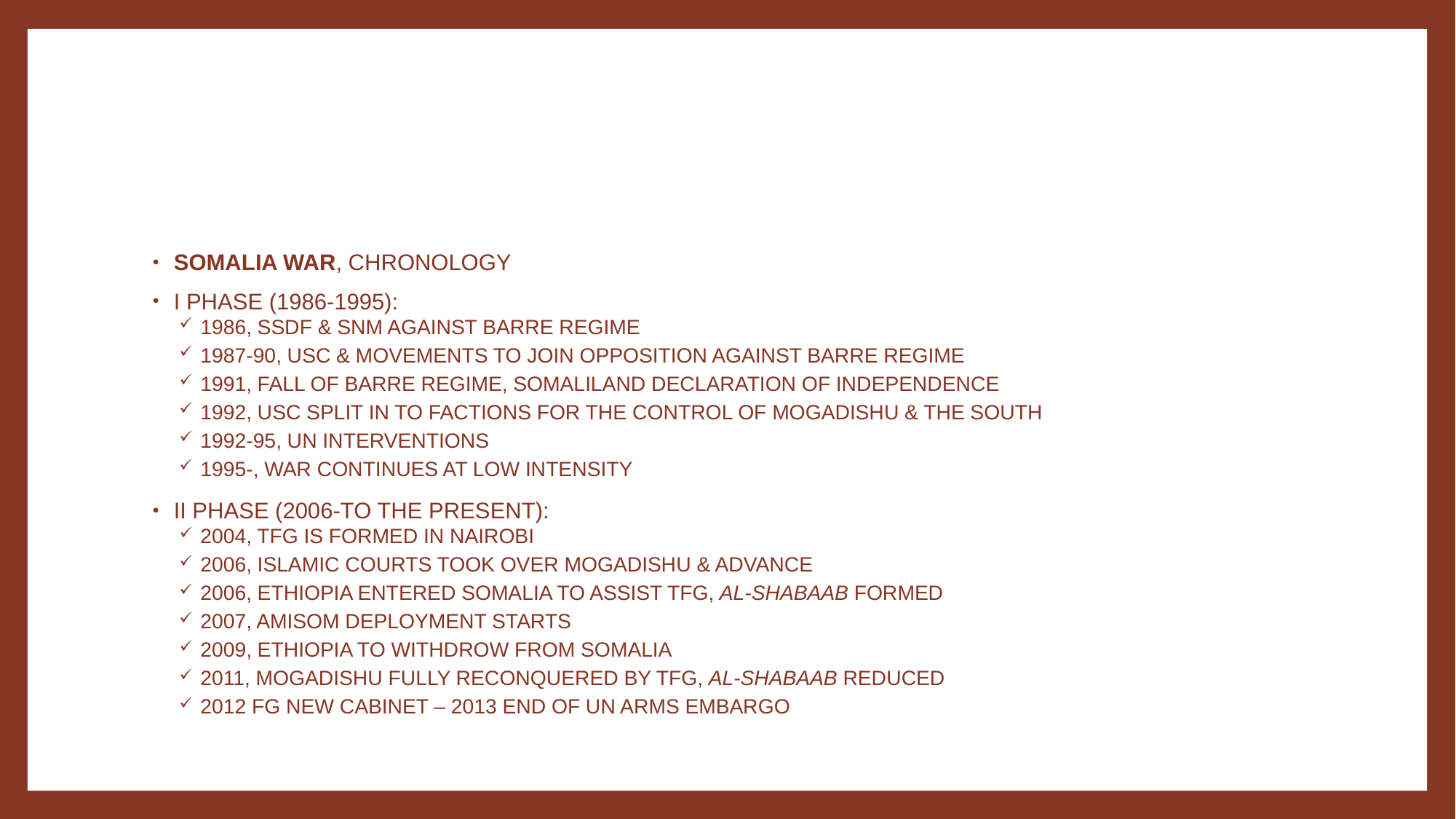

#
SOMALIA WAR, CHRONOLOGY
I PHASE (1986-1995):
1986, SSDF & SNM AGAINST BARRE REGIME
1987-90, USC & MOVEMENTS TO JOIN OPPOSITION AGAINST BARRE REGIME
1991, FALL OF BARRE REGIME, SOMALILAND DECLARATION OF INDEPENDENCE
1992, USC SPLIT IN TO FACTIONS FOR THE CONTROL OF MOGADISHU & THE SOUTH
1992-95, UN INTERVENTIONS
1995-, WAR CONTINUES AT LOW INTENSITY
II PHASE (2006-TO THE PRESENT):
2004, TFG IS FORMED IN NAIROBI
2006, ISLAMIC COURTS TOOK OVER MOGADISHU & ADVANCE
2006, ETHIOPIA ENTERED SOMALIA TO ASSIST TFG, AL-SHABAAB FORMED
2007, AMISOM DEPLOYMENT STARTS
2009, ETHIOPIA TO WITHDROW FROM SOMALIA
2011, MOGADISHU FULLY RECONQUERED BY TFG, AL-SHABAAB REDUCED
2012 FG NEW CABINET – 2013 END OF UN ARMS EMBARGO